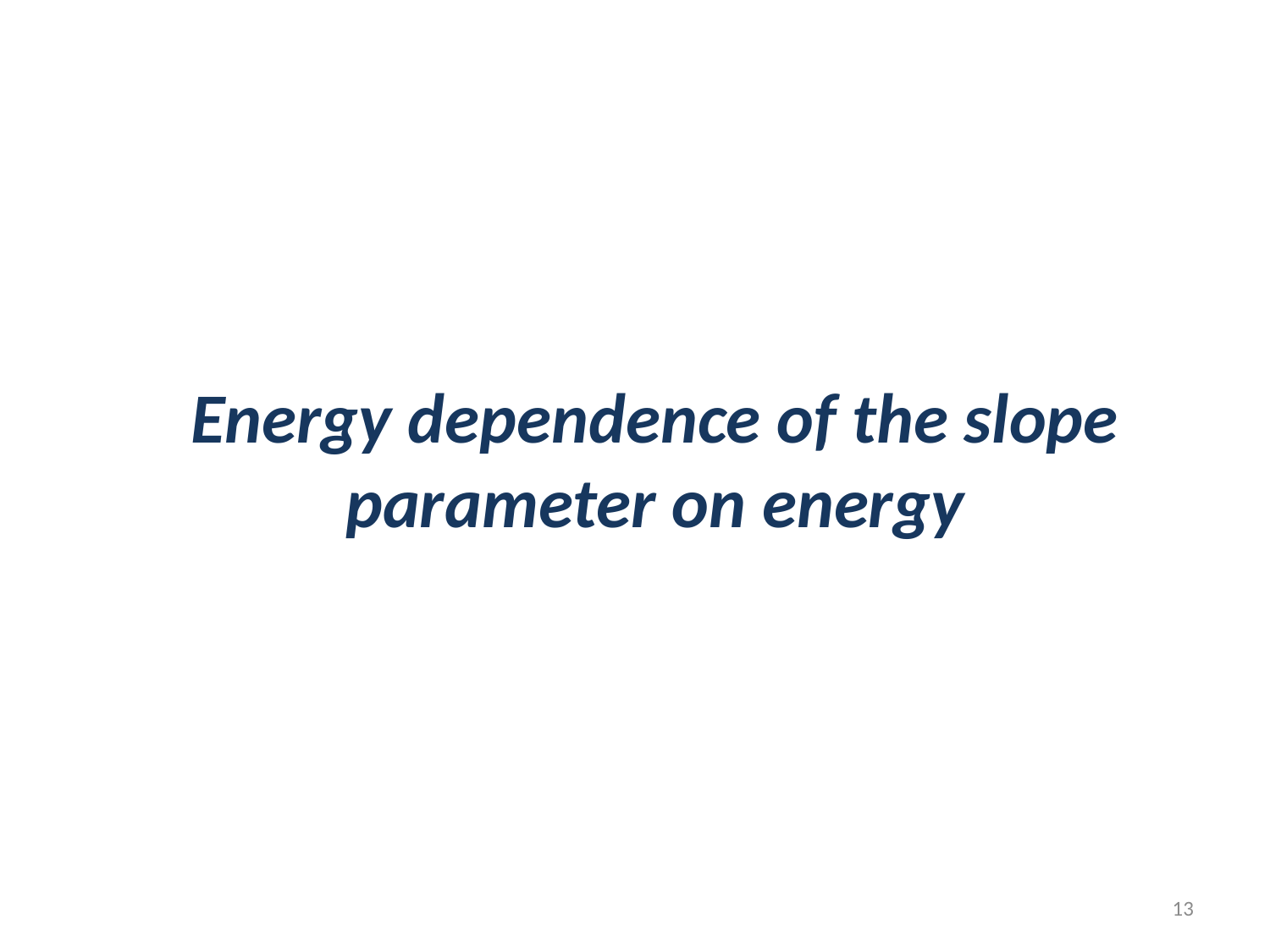

Energy dependence of the slope parameter on energy

13